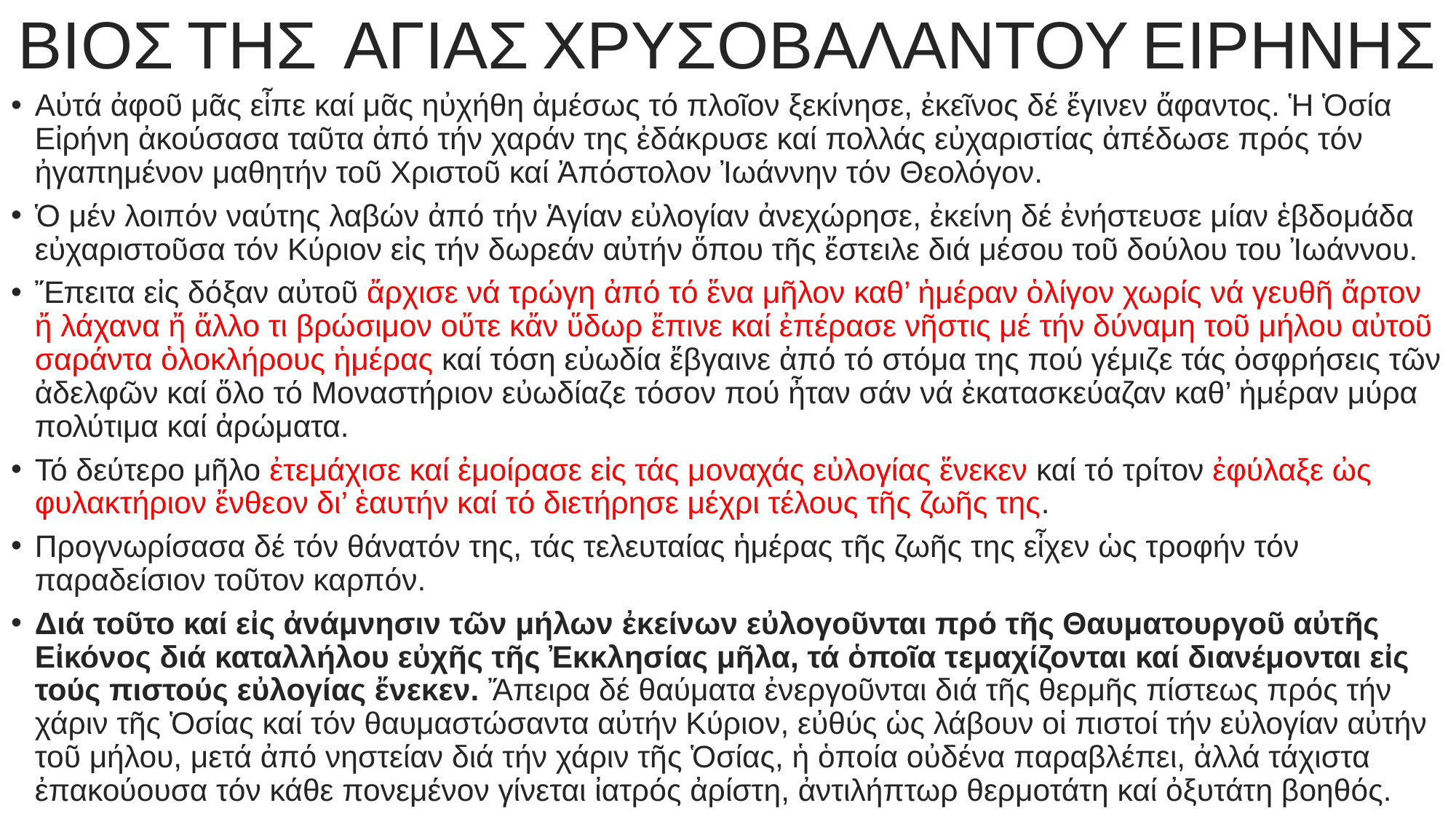

# ΒΙΟΣ ΤΗΣ  ΑΓΙΑΣ ΧΡΥΣΟΒΑΛΑΝΤΟΥ ΕΙΡΗΝΗΣ
Αὐτά ἀφοῦ μᾶς εἶπε καί μᾶς ηὐχήθη ἀμέσως τό πλοῖον ξεκίνησε, ἐκεῖνος δέ ἔγινεν ἄφαντος. Ἡ Ὁσία Εἰρήνη ἀκούσασα ταῦτα ἀπό τήν χαράν της ἐδάκρυσε καί πολλάς εὐχαριστίας ἀπέδωσε πρός τόν ἠγαπημένον μαθητήν τοῦ Χριστοῦ καί Ἀπόστολον Ἰωάννην τόν Θεολόγον.
Ὁ μέν λοιπόν ναύτης λαβών ἀπό τήν Ἁγίαν εὐλογίαν ἀνεχώρησε, ἐκείνη δέ ἐνήστευσε μίαν ἑβδομάδα εὐχαριστοῦσα τόν Κύριον εἰς τήν δωρεάν αὐτήν ὅπου τῆς ἔστειλε διά μέσου τοῦ δούλου του Ἰωάννου.
Ἔπειτα εἰς δόξαν αὐτοῦ ἄρχισε νά τρώγη ἀπό τό ἕνα μῆλον καθ’ ἡμέραν ὁλίγον χωρίς νά γευθῆ ἄρτον ἤ λάχανα ἤ ἄλλο τι βρώσιμον οὔτε κἄν ὕδωρ ἔπινε καί ἐπέρασε νῆστις μέ τήν δύναμη τοῦ μήλου αὐτοῦ σαράντα ὁλοκλήρους ἡμέρας καί τόση εὐωδία ἔβγαινε ἀπό τό στόμα της πού γέμιζε τάς ὀσφρήσεις τῶν ἀδελφῶν καί ὅλο τό Μοναστήριον εὐωδίαζε τόσον πού ἦταν σάν νά ἐκατασκεύαζαν καθ’ ἡμέραν μύρα πολύτιμα καί ἀρώματα.
Τό δεύτερο μῆλο ἐτεμάχισε καί ἐμοίρασε εἰς τάς μοναχάς εὐλογίας ἕνεκεν καί τό τρίτον ἐφύλαξε ὠς φυλακτήριον ἔνθεον δι’ ἑαυτήν καί τό διετήρησε μέχρι τέλους τῆς ζωῆς της.
Προγνωρίσασα δέ τόν θάνατόν της, τάς τελευταίας ἡμέρας τῆς ζωῆς της εἶχεν ὡς τροφήν τόν παραδείσιον τοῦτον καρπόν.
Διά τοῦτο καί εἰς ἀνάμνησιν τῶν μήλων ἐκείνων εὐλογοῦνται πρό τῆς Θαυματουργοῦ αὐτῆς Εἰκόνος διά καταλλήλου εὐχῆς τῆς Ἐκκλησίας μῆλα, τά ὁποῖα τεμαχίζονται καί διανέμονται εἰς τούς πιστούς εὐλογίας ἔνεκεν. Ἄπειρα δέ θαύματα ἐνεργοῦνται διά τῆς θερμῆς πίστεως πρός τήν χάριν τῆς Ὁσίας καί τόν θαυμαστώσαντα αὐτήν Κύριον, εὐθύς ὡς λάβουν οἱ πιστοί τήν εὐλογίαν αὐτήν τοῦ μήλου, μετά ἀπό νηστείαν διά τήν χάριν τῆς Ὁσίας, ἡ ὁποία οὐδένα παραβλέπει, ἀλλά τάχιστα ἐπακούουσα τόν κάθε πονεμένον γίνεται ἰατρός ἀρίστη, ἀντιλήπτωρ θερμοτάτη καί ὀξυτάτη βοηθός.